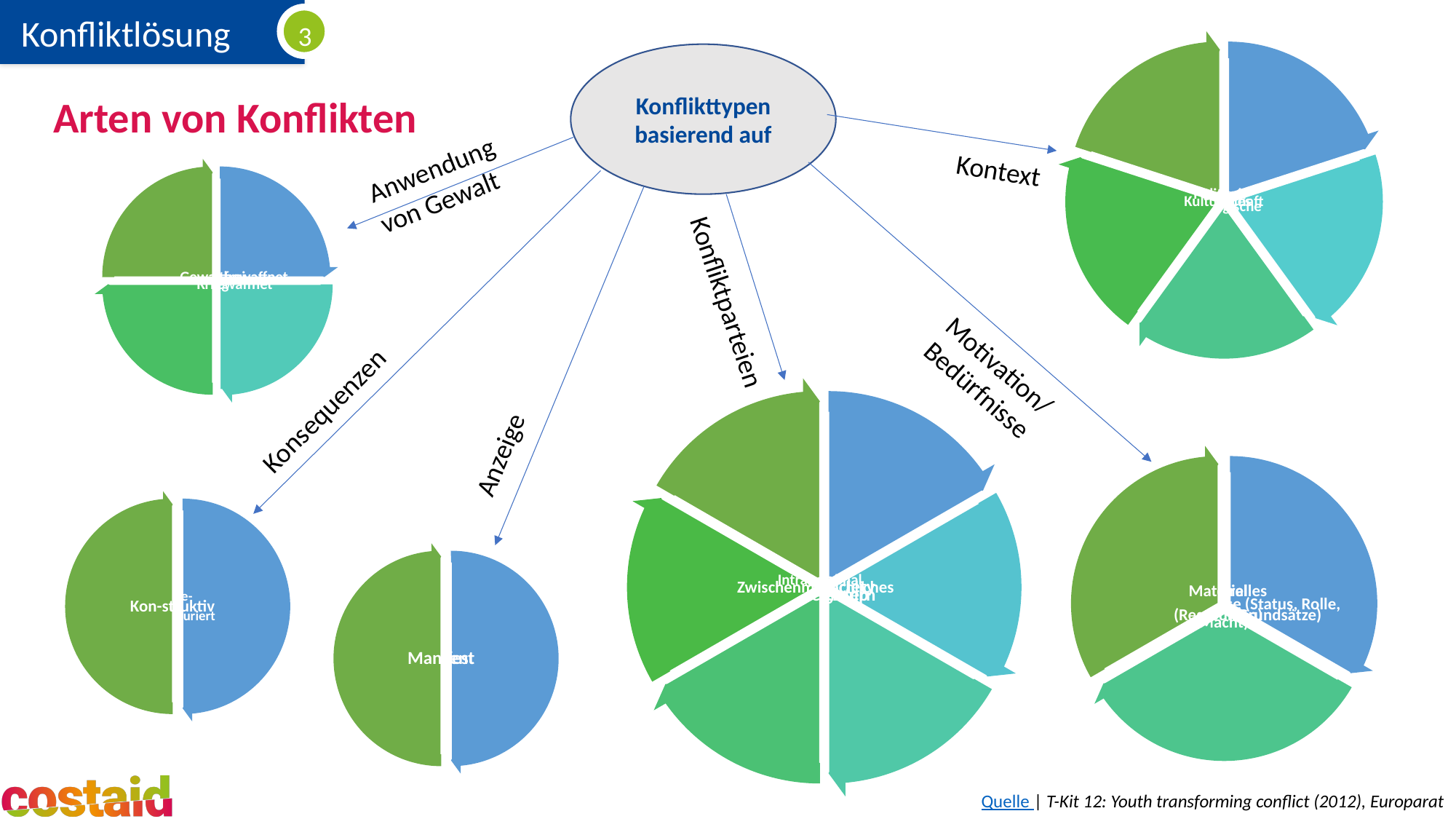

Organi- satorisch
Wirtschaft
Ideologische
Kulturelles
Politisch
Konflikttypen basierend auf
# Arten von Konflikten
Anwendung von Gewalt
Kontext
Geringfügig bewaffnet
Major bewaffnet
Krieg
Gewaltfrei
Konfliktparteien
Konsequenzen
Anzeige
Motivation/Bedürfnisse
International
Intersociety
Intergroup
Gruppenintern
Zwischenmenschliches
Intrapersonal
Kulturelles
(Werte, Ideen, Grundsätze)
Soziale Bedürfnisse (Status, Rolle, Macht)
Material
(Ressourcen)
De-
strukturiert
Kon-struktiv
Latent
Manifest
Quelle | T-Kit 12: Youth transforming conflict (2012), Europarat